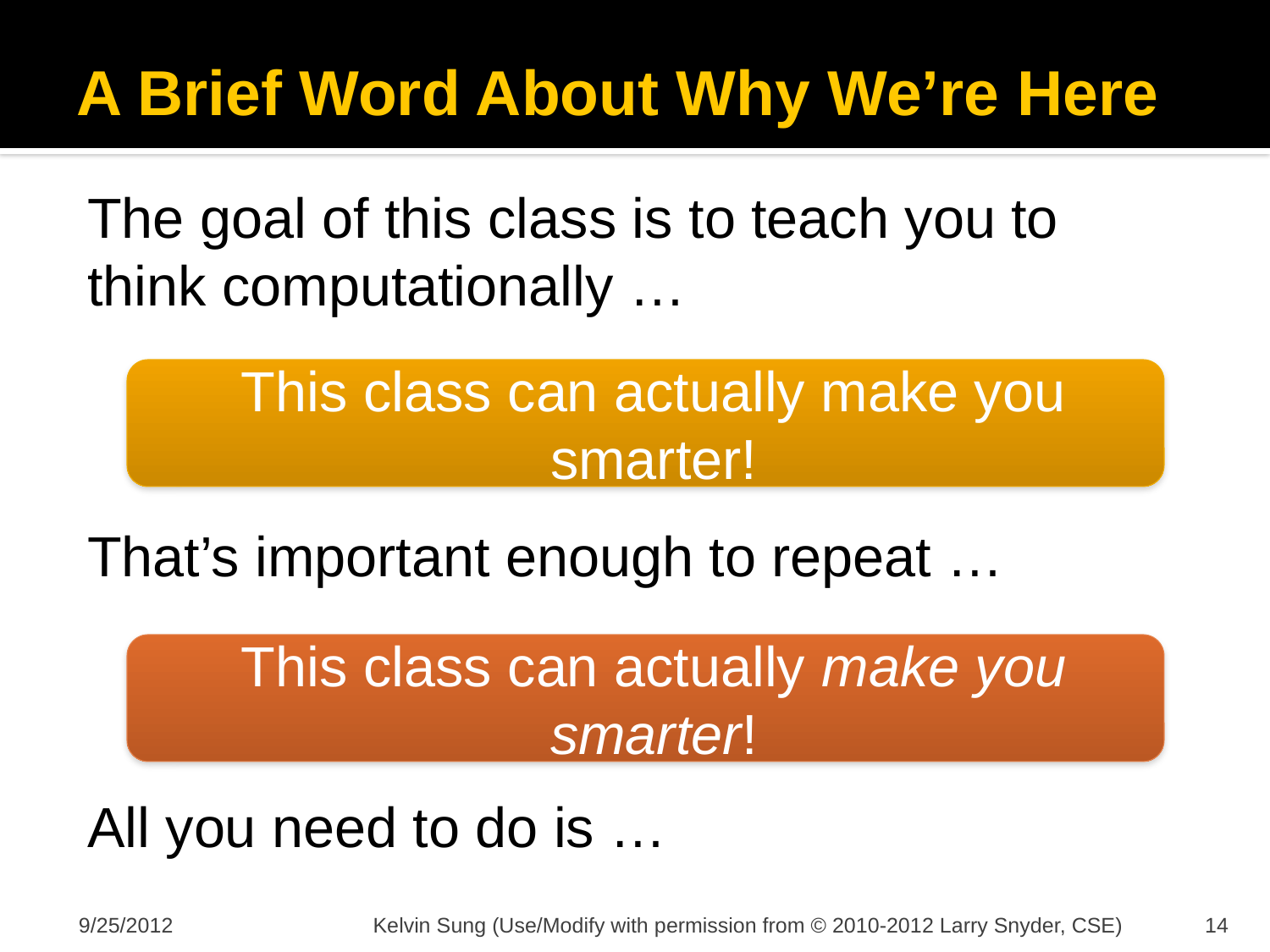

# A Brief Word About Why We’re Here
The goal of this class is to teach you to think computationally …

That’s important enough to repeat …

All you need to do is …

This class can actually make you smarter!
This class can actually make you smarter!
9/25/2012
Kelvin Sung (Use/Modify with permission from © 2010-2012 Larry Snyder, CSE)
14